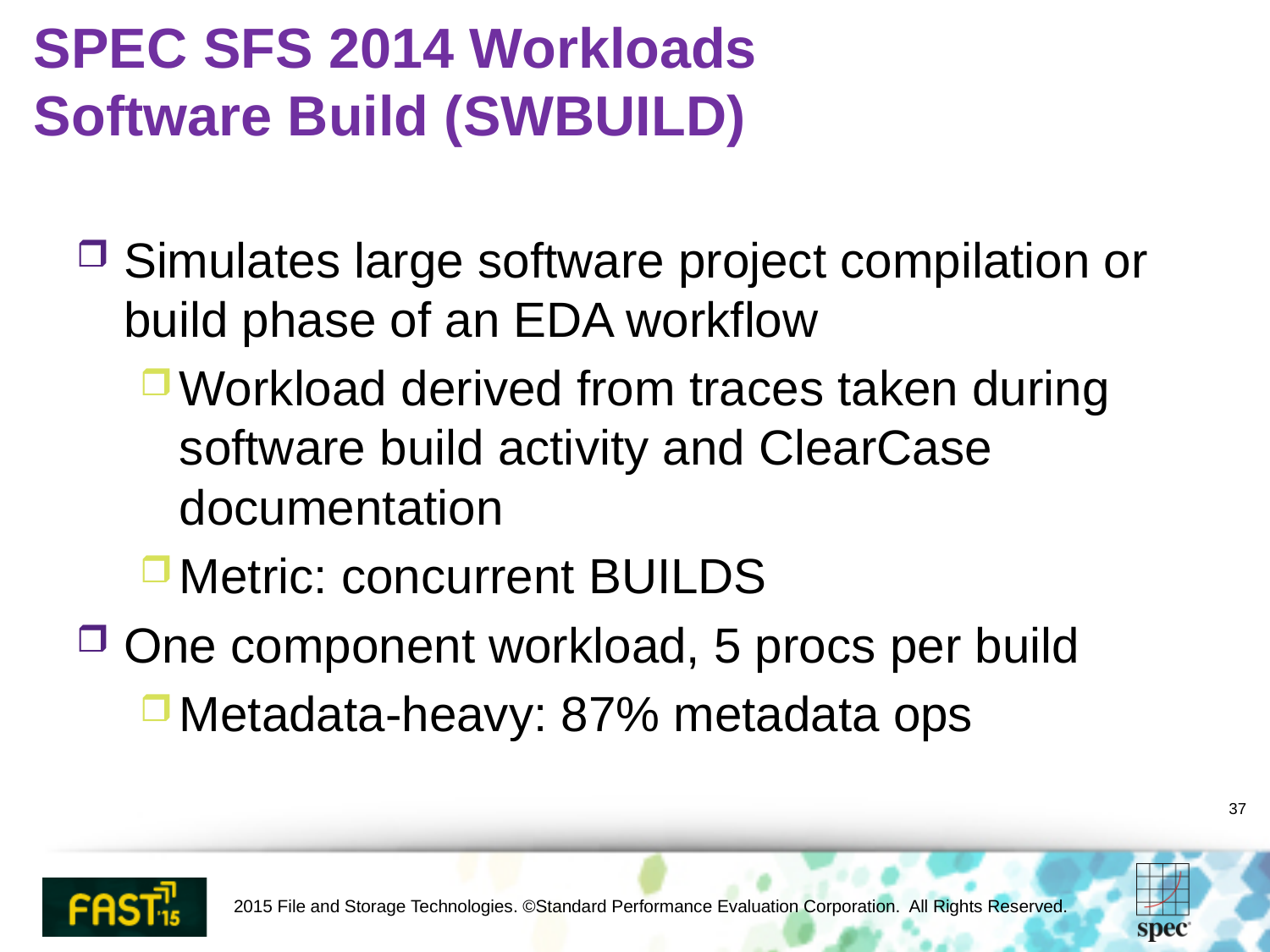

# SPEC SFS 2014 Workloads Software Build (SWBUILD)
Simulates large software project compilation or build phase of an EDA workflow
Workload derived from traces taken during software build activity and ClearCase documentation
Metric: concurrent BUILDS
One component workload, 5 procs per build
Metadata-heavy: 87% metadata ops

37